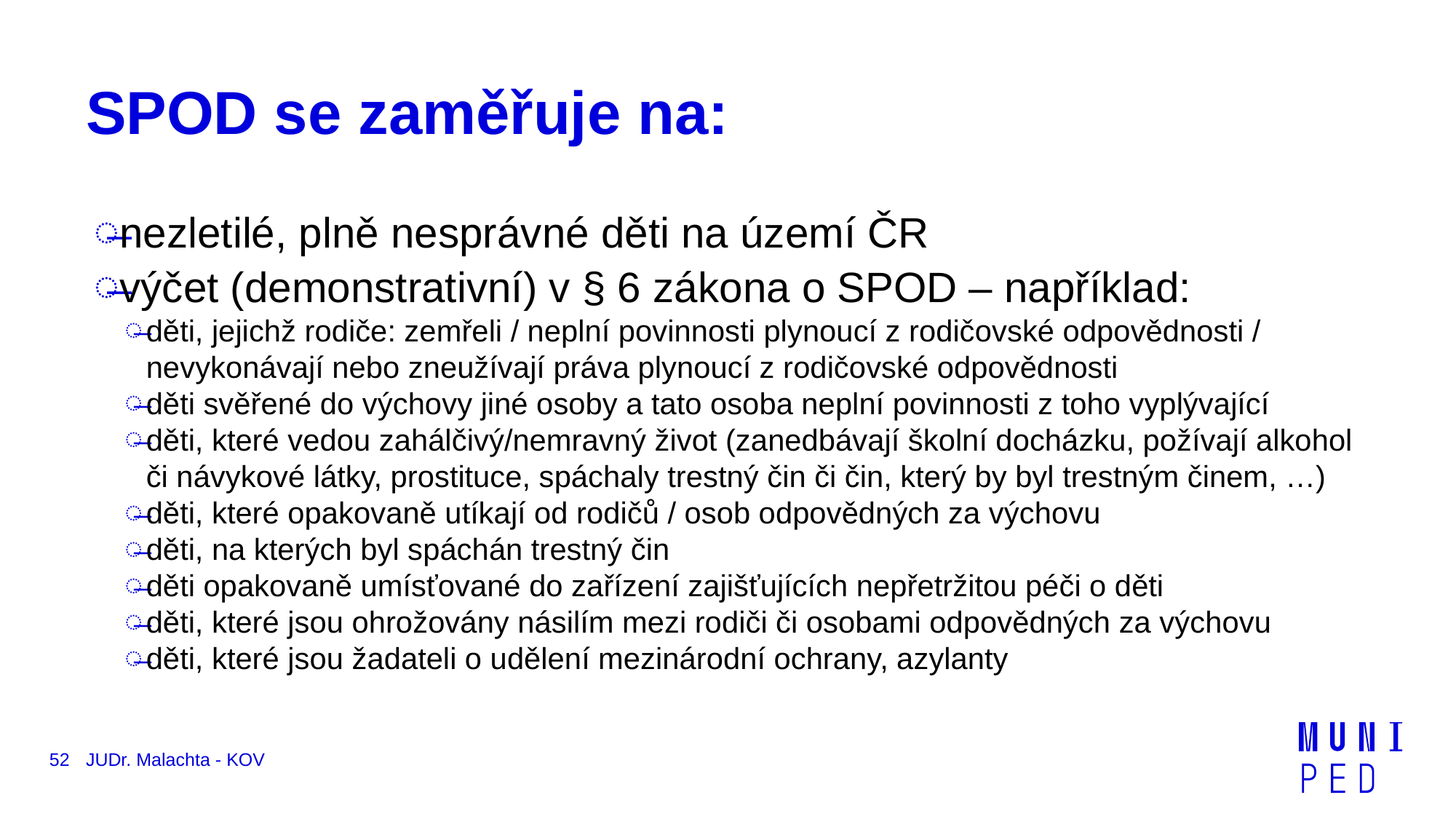

# SPOD se zaměřuje na:
nezletilé, plně nesprávné děti na území ČR
výčet (demonstrativní) v § 6 zákona o SPOD – například:
děti, jejichž rodiče: zemřeli / neplní povinnosti plynoucí z rodičovské odpovědnosti / nevykonávají nebo zneužívají práva plynoucí z rodičovské odpovědnosti
děti svěřené do výchovy jiné osoby a tato osoba neplní povinnosti z toho vyplývající
děti, které vedou zahálčivý/nemravný život (zanedbávají školní docházku, požívají alkohol či návykové látky, prostituce, spáchaly trestný čin či čin, který by byl trestným činem, …)
děti, které opakovaně utíkají od rodičů / osob odpovědných za výchovu
děti, na kterých byl spáchán trestný čin
děti opakovaně umísťované do zařízení zajišťujících nepřetržitou péči o děti
děti, které jsou ohrožovány násilím mezi rodiči či osobami odpovědných za výchovu
děti, které jsou žadateli o udělení mezinárodní ochrany, azylanty
52
JUDr. Malachta - KOV